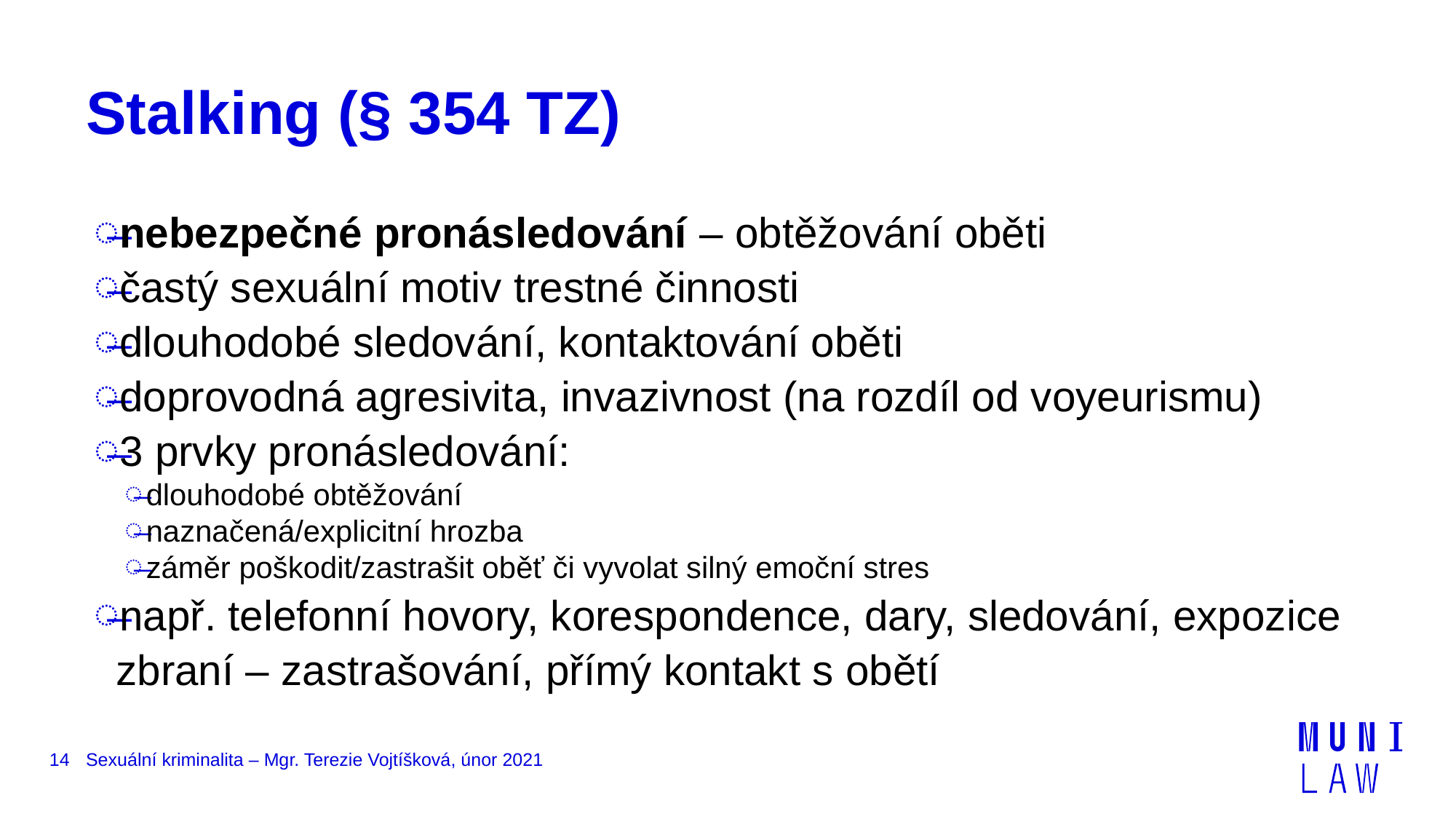

# Stalking (§ 354 TZ)
nebezpečné pronásledování – obtěžování oběti
častý sexuální motiv trestné činnosti
dlouhodobé sledování, kontaktování oběti
doprovodná agresivita, invazivnost (na rozdíl od voyeurismu)
3 prvky pronásledování:
dlouhodobé obtěžování
naznačená/explicitní hrozba
záměr poškodit/zastrašit oběť či vyvolat silný emoční stres
např. telefonní hovory, korespondence, dary, sledování, expozice zbraní – zastrašování, přímý kontakt s obětí
14
Sexuální kriminalita – Mgr. Terezie Vojtíšková, únor 2021